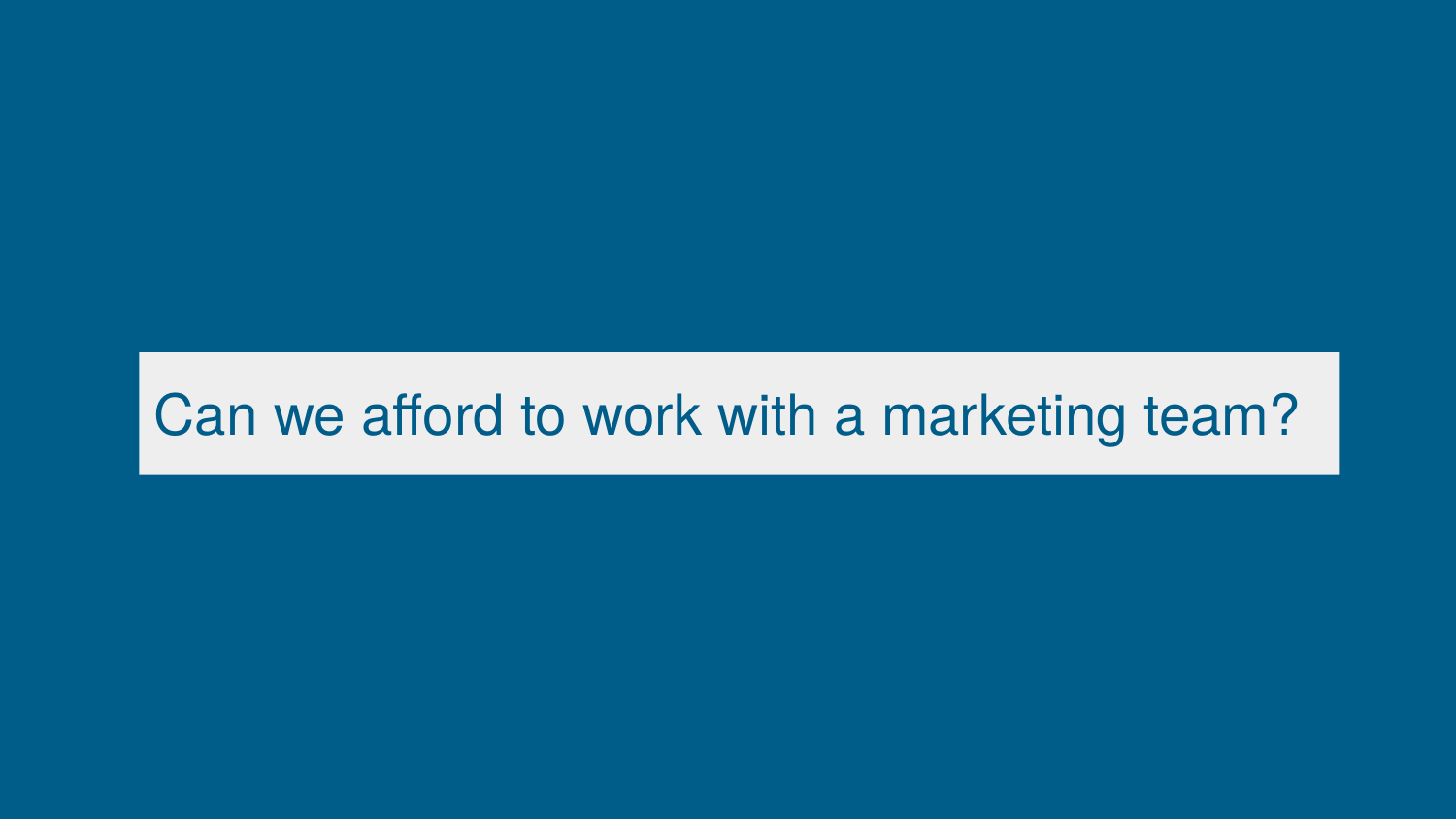

# Can we afford to work with a marketing team?